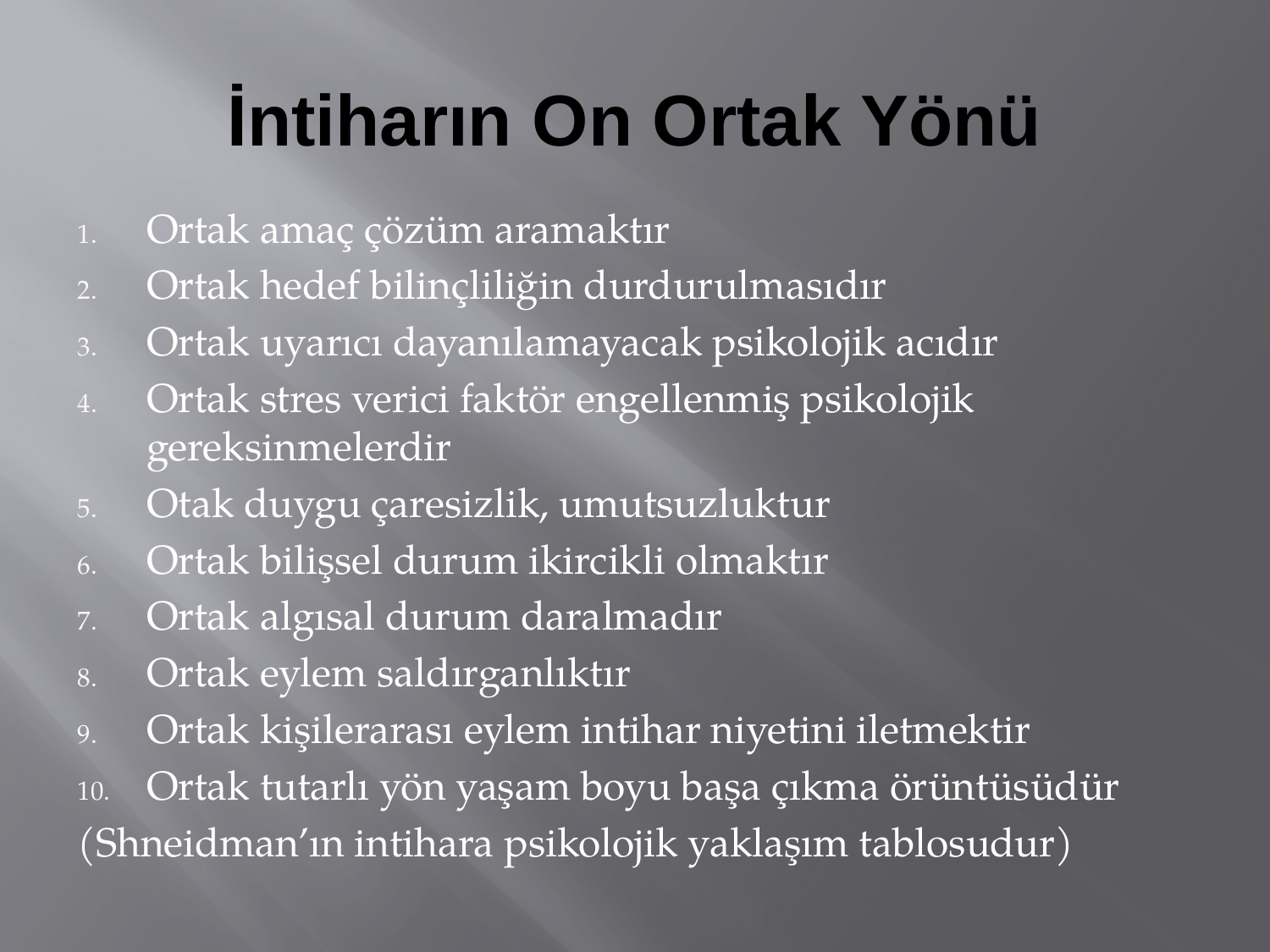

# İntiharın On Ortak Yönü
Ortak amaç çözüm aramaktır
Ortak hedef bilinçliliğin durdurulmasıdır
Ortak uyarıcı dayanılamayacak psikolojik acıdır
Ortak stres verici faktör engellenmiş psikolojik gereksinmelerdir
Otak duygu çaresizlik, umutsuzluktur
Ortak bilişsel durum ikircikli olmaktır
Ortak algısal durum daralmadır
Ortak eylem saldırganlıktır
Ortak kişilerarası eylem intihar niyetini iletmektir
Ortak tutarlı yön yaşam boyu başa çıkma örüntüsüdür
(Shneidman’ın intihara psikolojik yaklaşım tablosudur)